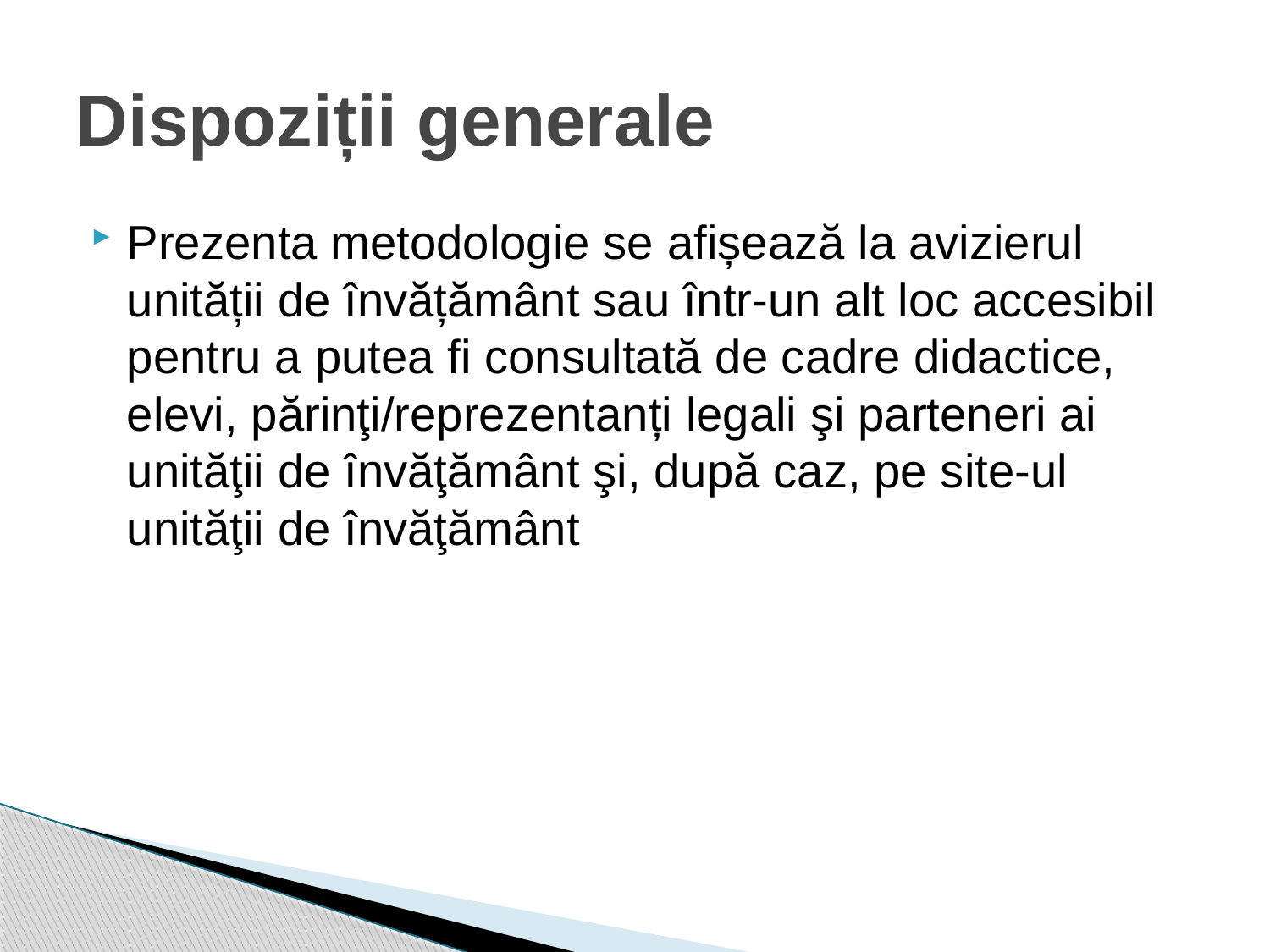

# Dispoziții generale
Prezenta metodologie se afișează la avizierul unității de învățământ sau într-un alt loc accesibil pentru a putea fi consultată de cadre didactice, elevi, părinţi/reprezentanți legali şi parteneri ai unităţii de învăţământ şi, după caz, pe site-ul unităţii de învăţământ